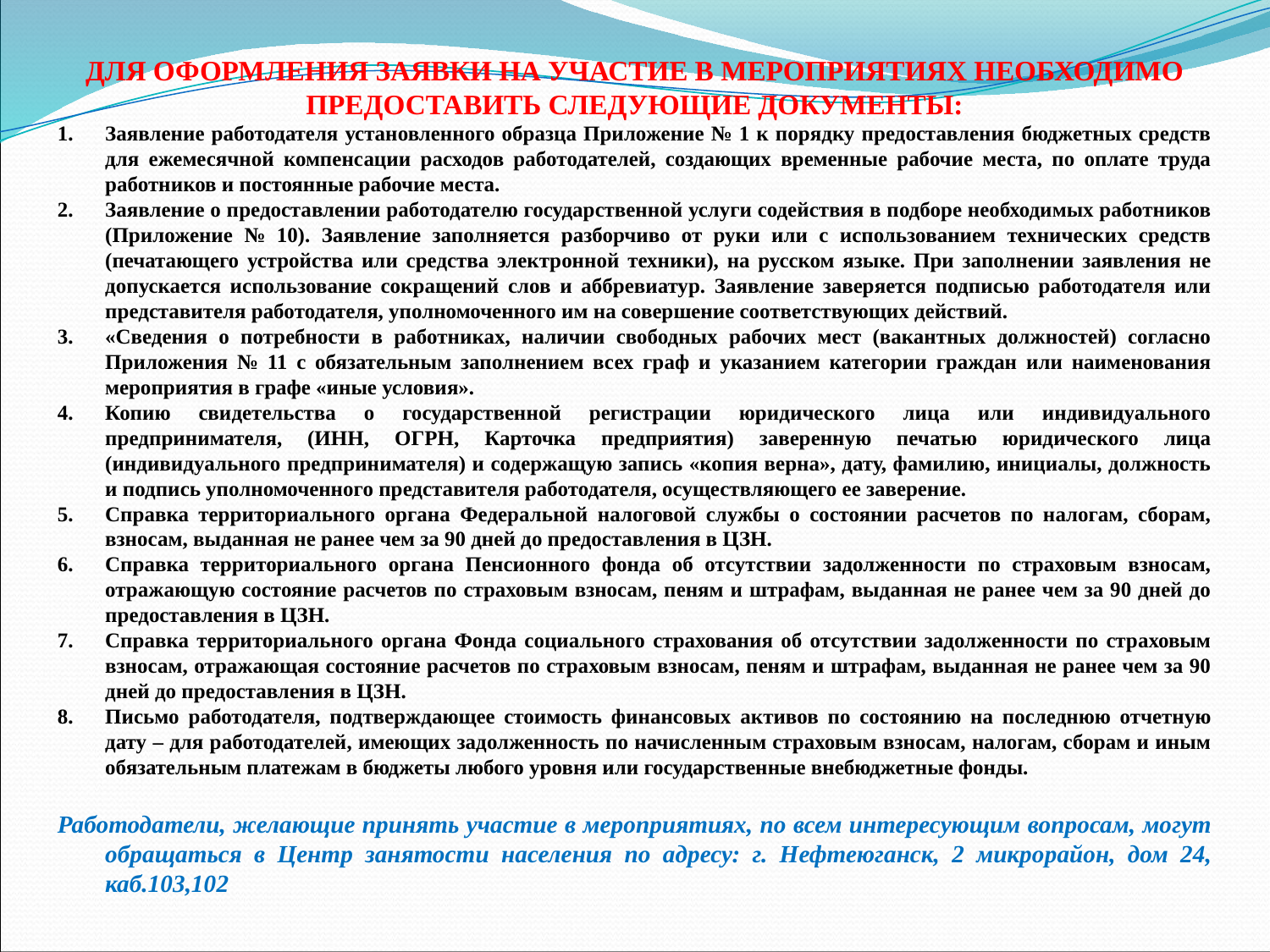

ДЛЯ ОФОРМЛЕНИЯ ЗАЯВКИ НА УЧАСТИЕ В МЕРОПРИЯТИЯХ НЕОБХОДИМО ПРЕДОСТАВИТЬ СЛЕДУЮЩИЕ ДОКУМЕНТЫ:
Заявление работодателя установленного образца Приложение № 1 к порядку предоставления бюджетных средств для ежемесячной компенсации расходов работодателей, создающих временные рабочие места, по оплате труда работников и постоянные рабочие места.
Заявление о предоставлении работодателю государственной услуги содействия в подборе необходимых работников (Приложение № 10). Заявление заполняется разборчиво от руки или с использованием технических средств (печатающего устройства или средства электронной техники), на русском языке. При заполнении заявления не допускается использование сокращений слов и аббревиатур. Заявление заверяется подписью работодателя или представителя работодателя, уполномоченного им на совершение соответствующих действий.
«Сведения о потребности в работниках, наличии свободных рабочих мест (вакантных должностей) согласно Приложения № 11 с обязательным заполнением всех граф и указанием категории граждан или наименования мероприятия в графе «иные условия».
Копию свидетельства о государственной регистрации юридического лица или индивидуального предпринимателя, (ИНН, ОГРН, Карточка предприятия) заверенную печатью юридического лица (индивидуального предпринимателя) и содержащую запись «копия верна», дату, фамилию, инициалы, должность и подпись уполномоченного представителя работодателя, осуществляющего ее заверение.
Справка территориального органа Федеральной налоговой службы о состоянии расчетов по налогам, сборам, взносам, выданная не ранее чем за 90 дней до предоставления в ЦЗН.
Справка территориального органа Пенсионного фонда об отсутствии задолженности по страховым взносам, отражающую состояние расчетов по страховым взносам, пеням и штрафам, выданная не ранее чем за 90 дней до предоставления в ЦЗН.
Справка территориального органа Фонда социального страхования об отсутствии задолженности по страховым взносам, отражающая состояние расчетов по страховым взносам, пеням и штрафам, выданная не ранее чем за 90 дней до предоставления в ЦЗН.
Письмо работодателя, подтверждающее стоимость финансовых активов по состоянию на последнюю отчетную дату – для работодателей, имеющих задолженность по начисленным страховым взносам, налогам, сборам и иным обязательным платежам в бюджеты любого уровня или государственные внебюджетные фонды.

Работодатели, желающие принять участие в мероприятиях, по всем интересующим вопросам, могут обращаться в Центр занятости населения по адресу: г. Нефтеюганск, 2 микрорайон, дом 24, каб.103,102